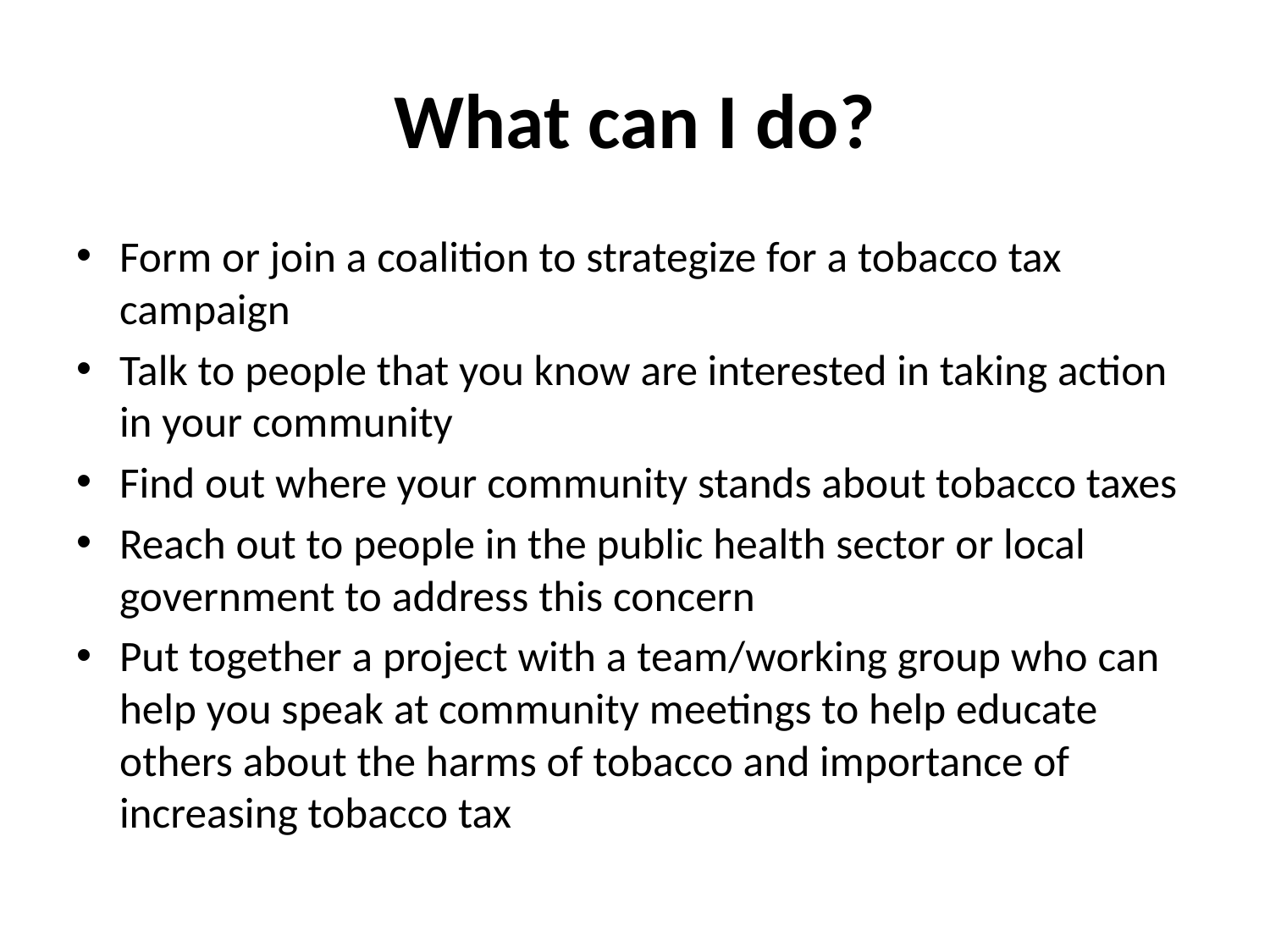

# What can I do?
Form or join a coalition to strategize for a tobacco tax campaign
Talk to people that you know are interested in taking action in your community
Find out where your community stands about tobacco taxes
Reach out to people in the public health sector or local government to address this concern
Put together a project with a team/working group who can help you speak at community meetings to help educate others about the harms of tobacco and importance of increasing tobacco tax